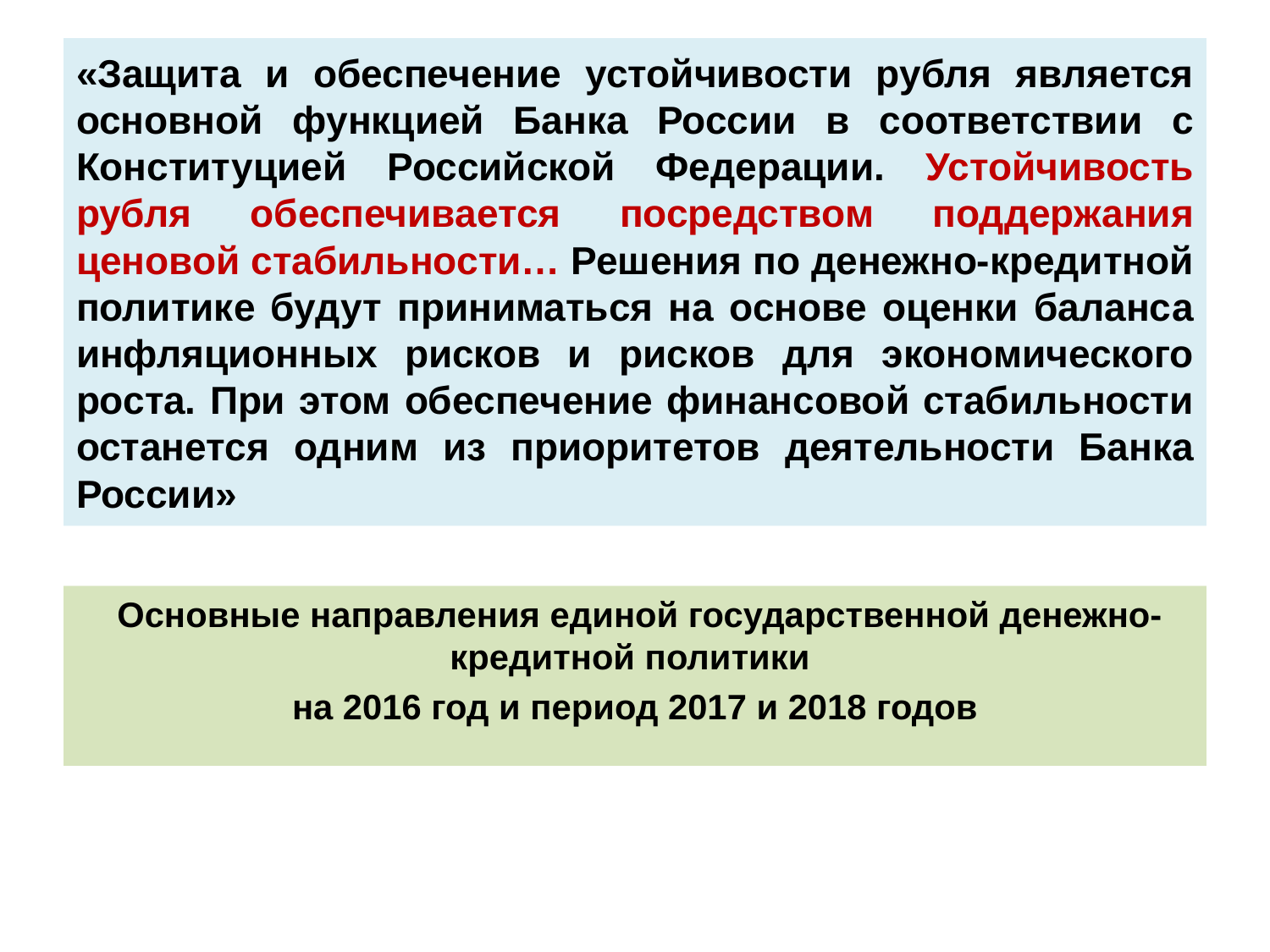

# «Защита и обеспечение устойчивости рубля является основной функцией Банка России в соответствии с Конституцией Российской Федерации. Устойчивость рубля обеспечивается посредством поддержания ценовой стабильности… Решения по денежно-кредитной политике будут приниматься на основе оценки баланса инфляционных рисков и рисков для экономического роста. При этом обеспечение финансовой стабильности останется одним из приоритетов деятельности Банка России»
 Основные направления единой государственной денежно-кредитной политики
на 2016 год и период 2017 и 2018 годов